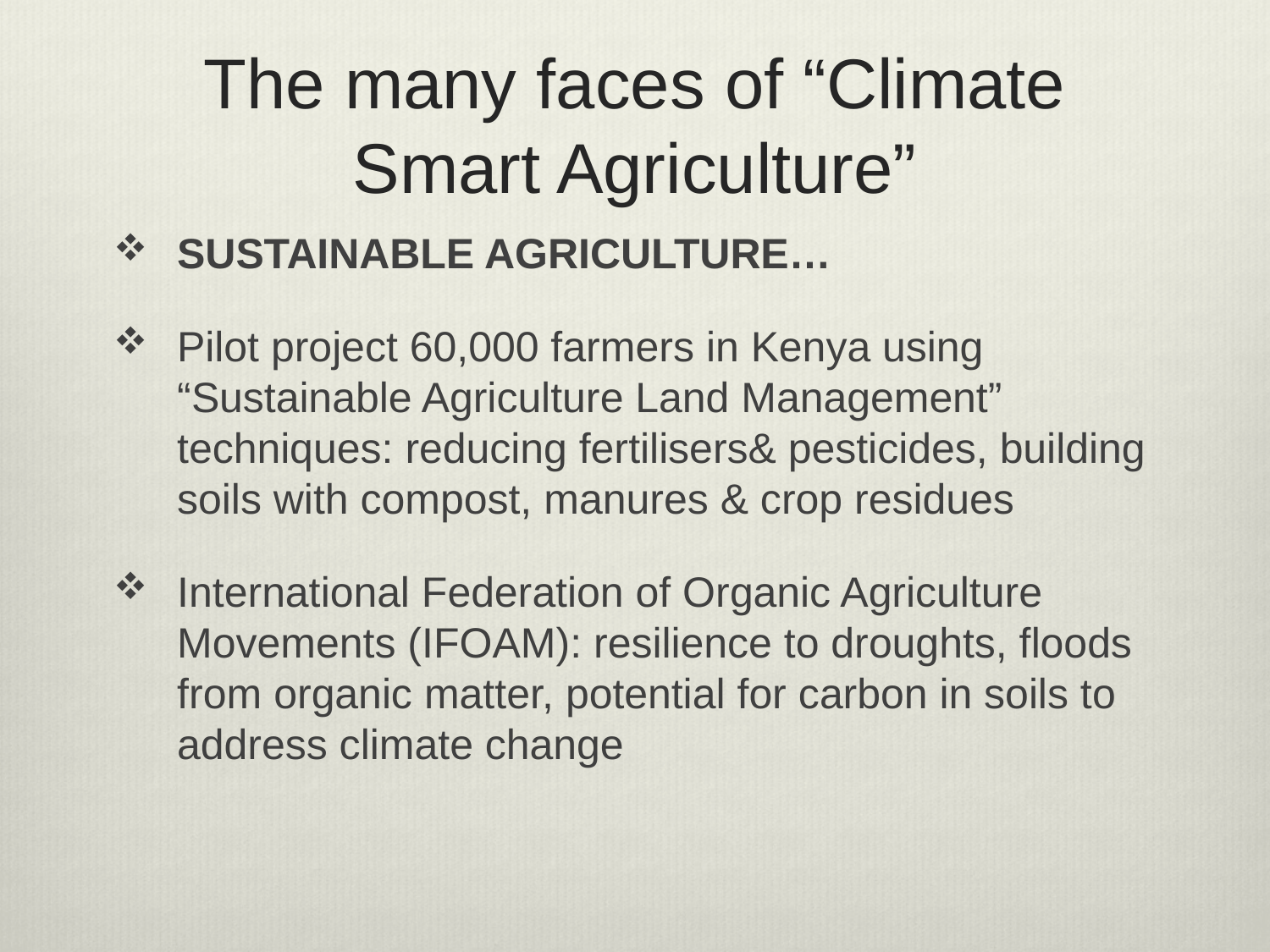

# The many faces of “Climate Smart Agriculture”
SUSTAINABLE AGRICULTURE…
Pilot project 60,000 farmers in Kenya using “Sustainable Agriculture Land Management” techniques: reducing fertilisers& pesticides, building soils with compost, manures & crop residues
International Federation of Organic Agriculture Movements (IFOAM): resilience to droughts, floods from organic matter, potential for carbon in soils to address climate change